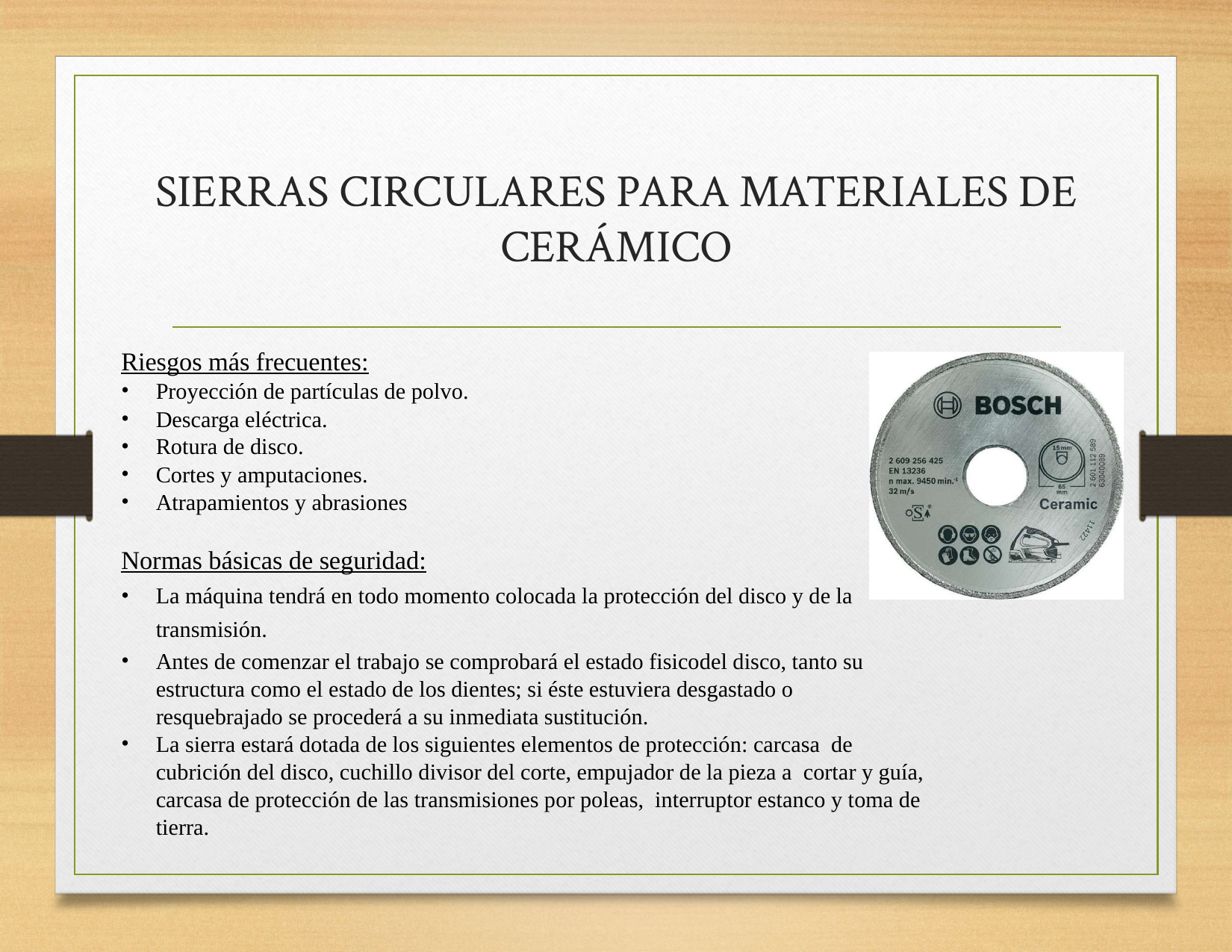

# SIERRAS CIRCULARES PARA MATERIALES DE CERÁMICO
Riesgos más frecuentes:
Proyección de partículas de polvo.
Descarga eléctrica.
Rotura de disco.
Cortes y amputaciones.
Atrapamientos y abrasiones

Normas básicas de seguridad:
La máquina tendrá en todo momento colocada la protección del disco y de la  transmisión.
Antes de comenzar el trabajo se comprobará el estado fisicodel disco, tanto su
estructura como el estado de los dientes; si éste estuviera desgastado o  resquebrajado se procederá a su inmediata sustitución.
La sierra estará dotada de los siguientes elementos de protección: carcasa  de cubrición del disco, cuchillo divisor del corte, empujador de la pieza a  cortar y guía, carcasa de protección de las transmisiones por poleas,  interruptor estanco y toma de tierra.